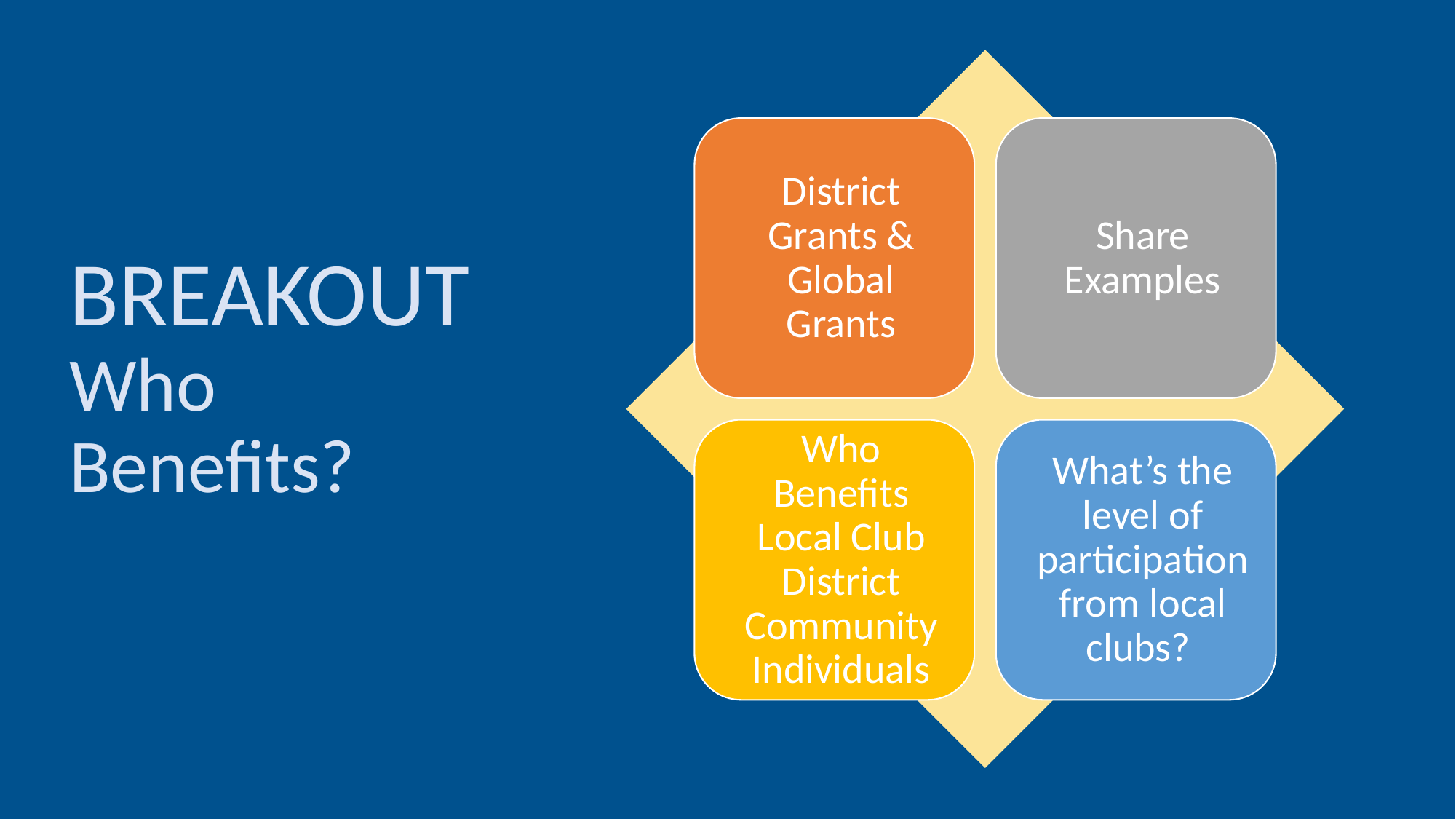

District Grants & Global Grants
Share Examples
Who Benefits Local Club District Community Individuals
What’s the level of participation from local clubs?
# BREAKOUT  Who Benefits?